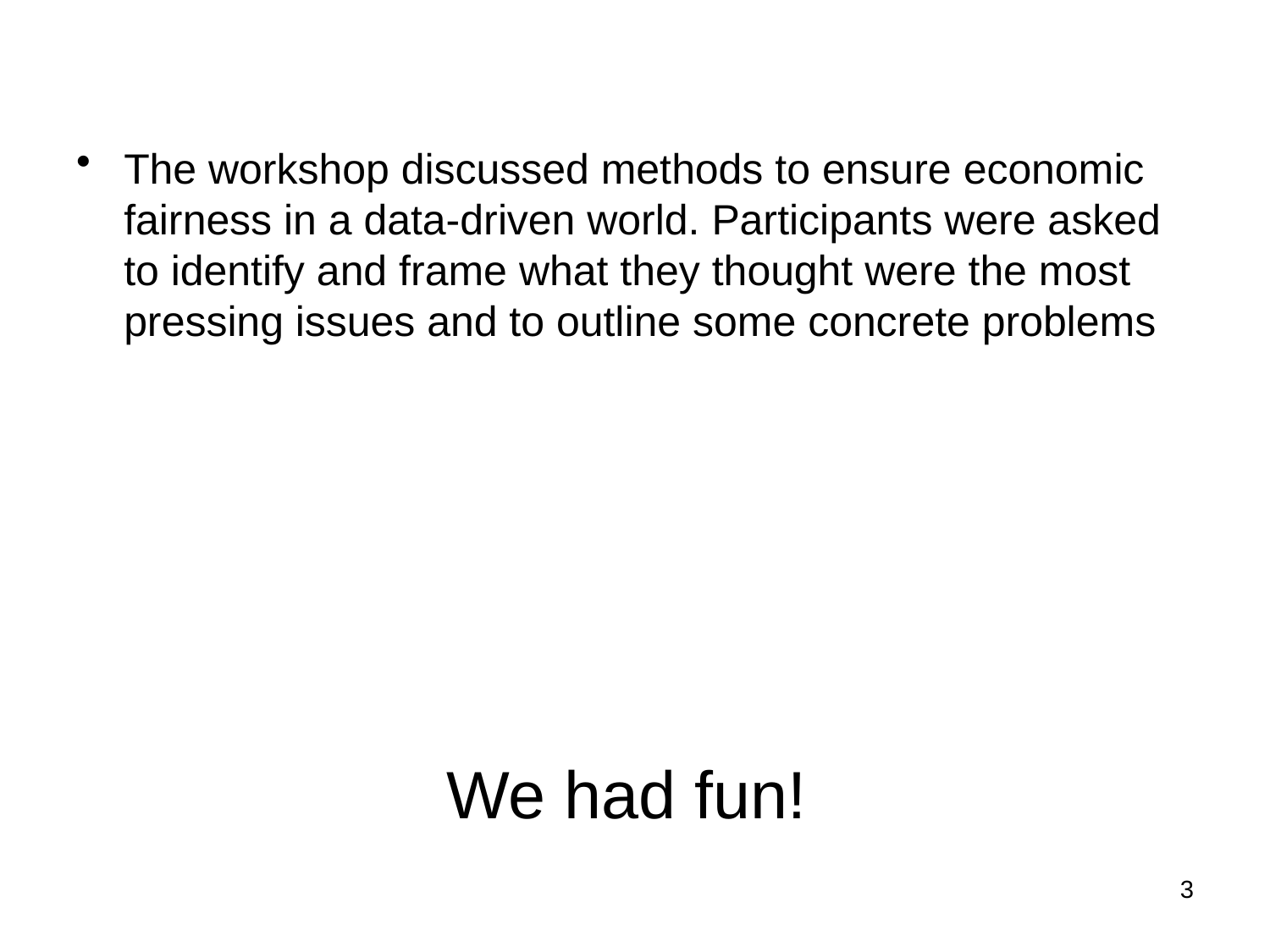

#
The workshop discussed methods to ensure economic fairness in a data-driven world. Participants were asked to identify and frame what they thought were the most pressing issues and to outline some concrete problems
We had fun!

3